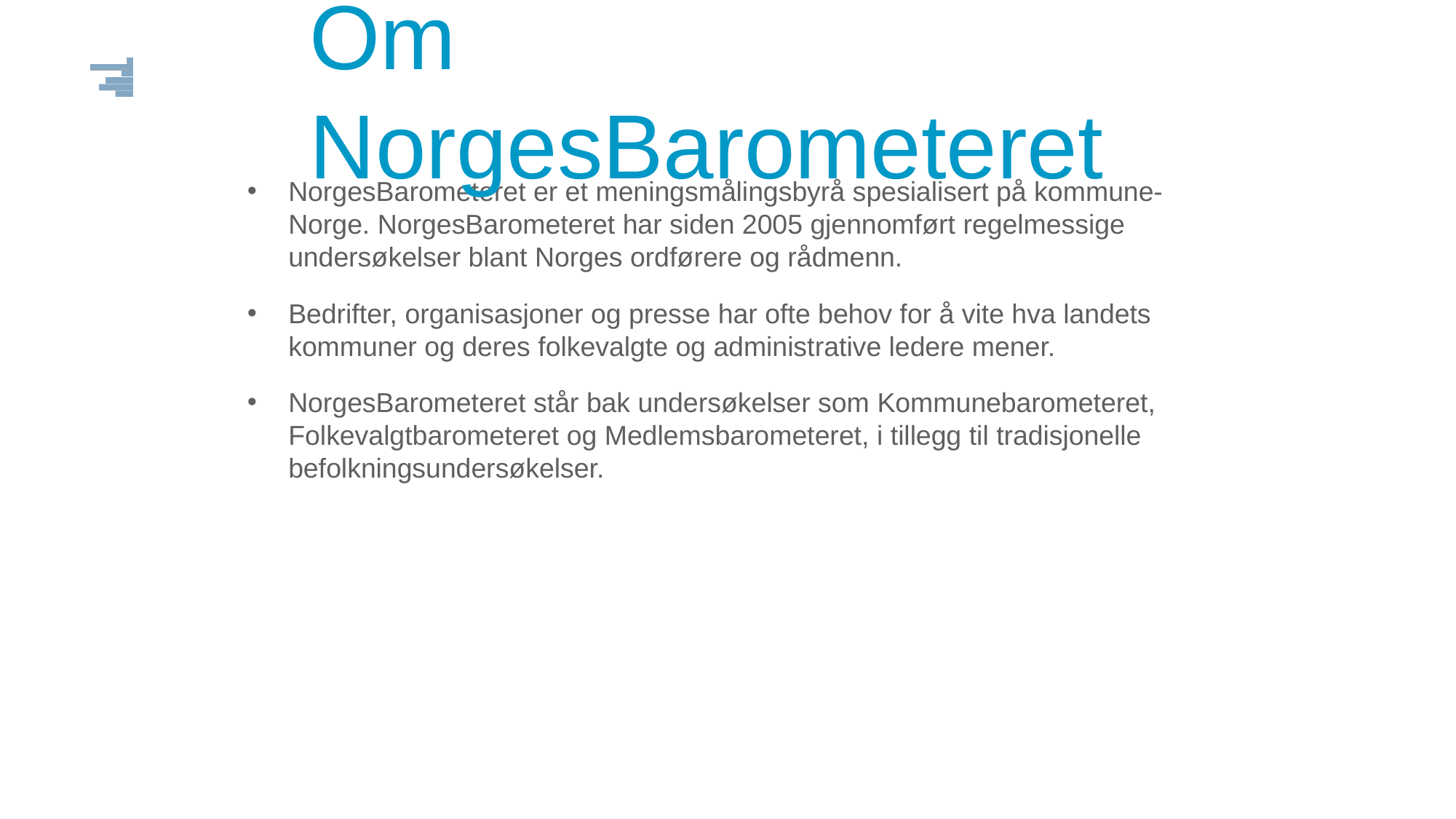

# Om NorgesBarometeret
NorgesBarometeret er et meningsmålingsbyrå spesialisert på kommune-Norge. NorgesBarometeret har siden 2005 gjennomført regelmessige undersøkelser blant Norges ordførere og rådmenn.
Bedrifter, organisasjoner og presse har ofte behov for å vite hva landets kommuner og deres folkevalgte og administrative ledere mener.
NorgesBarometeret står bak undersøkelser som Kommunebarometeret, Folkevalgtbarometeret og Medlemsbarometeret, i tillegg til tradisjonelle befolkningsundersøkelser.